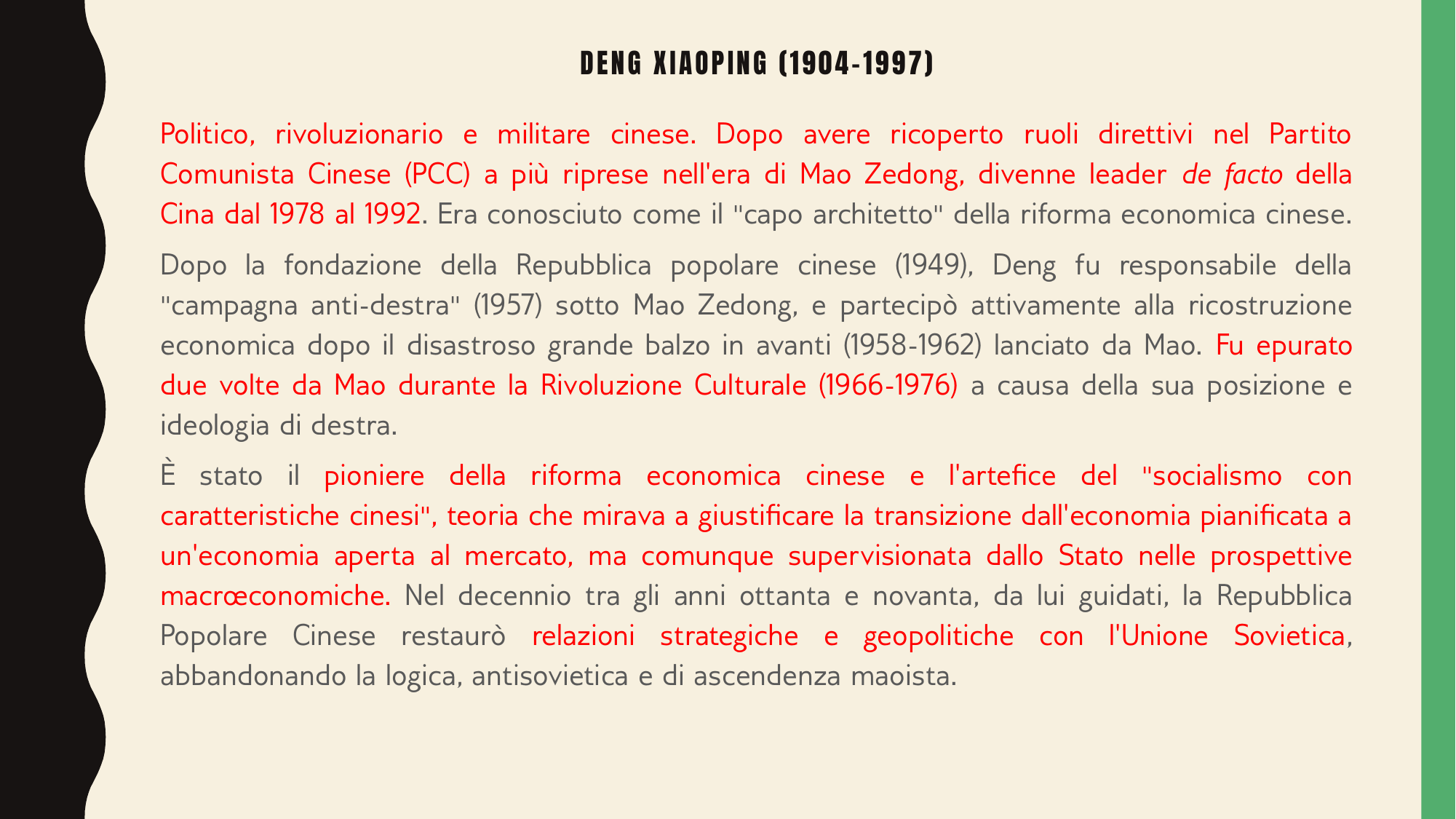

# Deng xiaoping (1904-1997)
Politico, rivoluzionario e militare cinese. Dopo avere ricoperto ruoli direttivi nel Partito Comunista Cinese (PCC) a più riprese nell'era di Mao Zedong, divenne leader de facto della Cina dal 1978 al 1992. Era conosciuto come il "capo architetto" della riforma economica cinese.
Dopo la fondazione della Repubblica popolare cinese (1949), Deng fu responsabile della "campagna anti-destra" (1957) sotto Mao Zedong, e partecipò attivamente alla ricostruzione economica dopo il disastroso grande balzo in avanti (1958-1962) lanciato da Mao. Fu epurato due volte da Mao durante la Rivoluzione Culturale (1966-1976) a causa della sua posizione e ideologia di destra.
È stato il pioniere della riforma economica cinese e l'artefice del "socialismo con caratteristiche cinesi", teoria che mirava a giustificare la transizione dall'economia pianificata a un'economia aperta al mercato, ma comunque supervisionata dallo Stato nelle prospettive macroeconomiche. Nel decennio tra gli anni ottanta e novanta, da lui guidati, la Repubblica Popolare Cinese restaurò relazioni strategiche e geopolitiche con l'Unione Sovietica, abbandonando la logica, antisovietica e di ascendenza maoista.